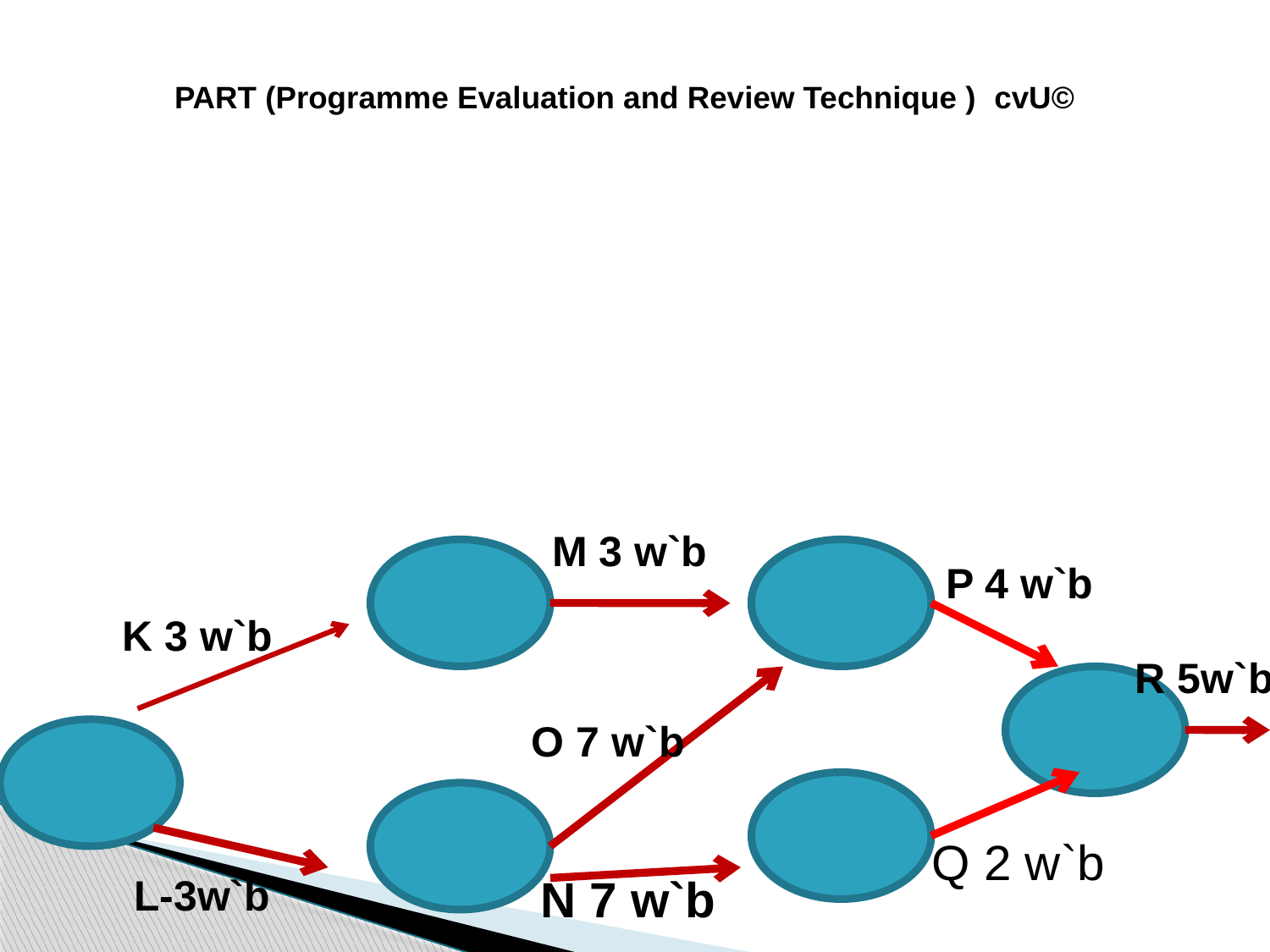

# PART (Programme Evaluation and Review Technique )  cvU©

M 3 w`b

P 4 w`b
K 3 w`b
R 5w`b

O 7 w`b

Q 2 w`b
L-3w`b
N 7 w`b